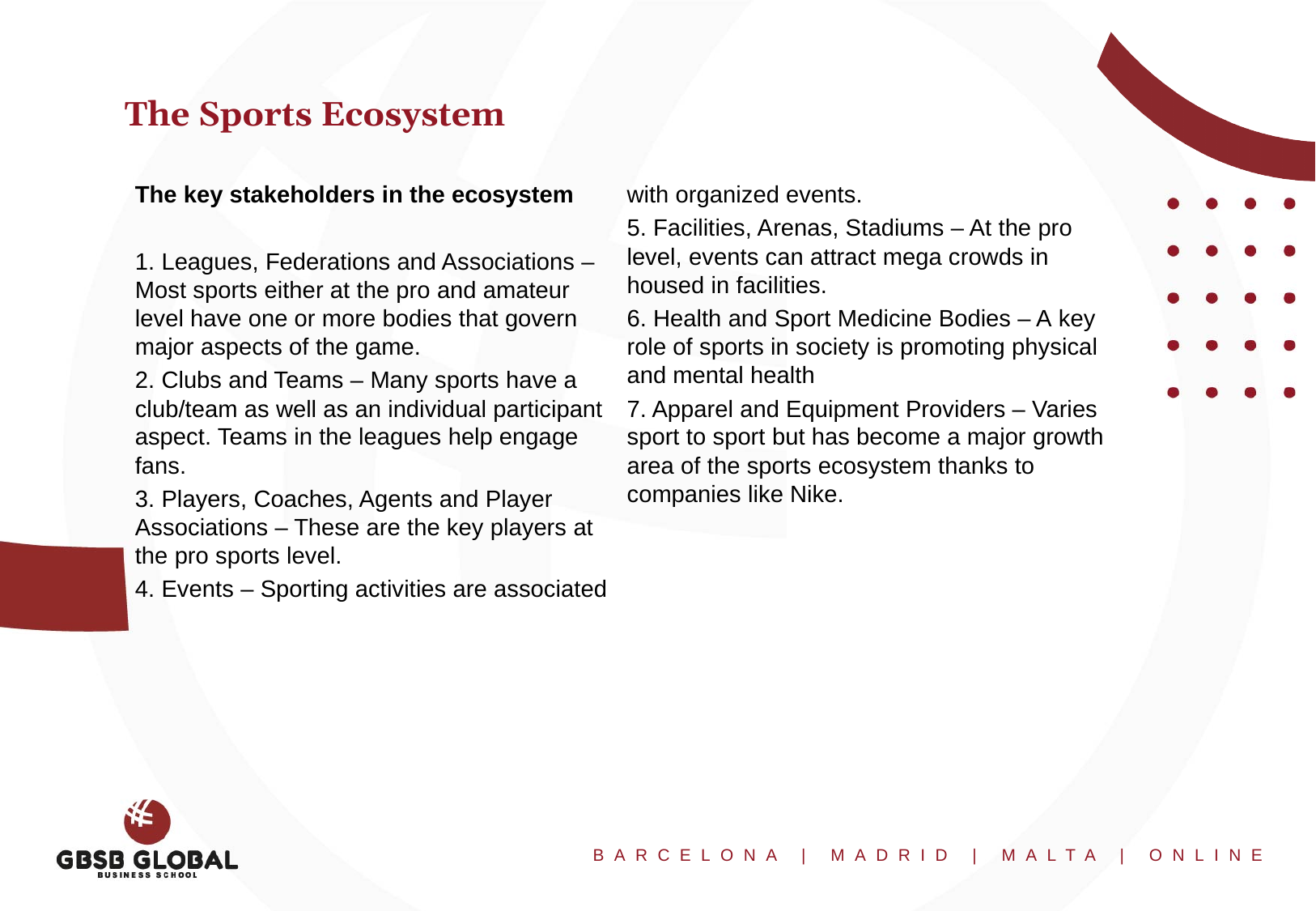

The Sports Ecosystem
The key stakeholders in the ecosystem

1. Leagues, Federations and Associations – Most sports either at the pro and amateur level have one or more bodies that govern major aspects of the game.
2. Clubs and Teams – Many sports have a club/team as well as an individual participant aspect. Teams in the leagues help engage fans.
3. Players, Coaches, Agents and Player Associations – These are the key players at the pro sports level.
4. Events – Sporting activities are associated with organized events.
5. Facilities, Arenas, Stadiums – At the pro level, events can attract mega crowds in housed in facilities.
6. Health and Sport Medicine Bodies – A key role of sports in society is promoting physical and mental health
7. Apparel and Equipment Providers – Varies sport to sport but has become a major growth area of the sports ecosystem thanks to companies like Nike.